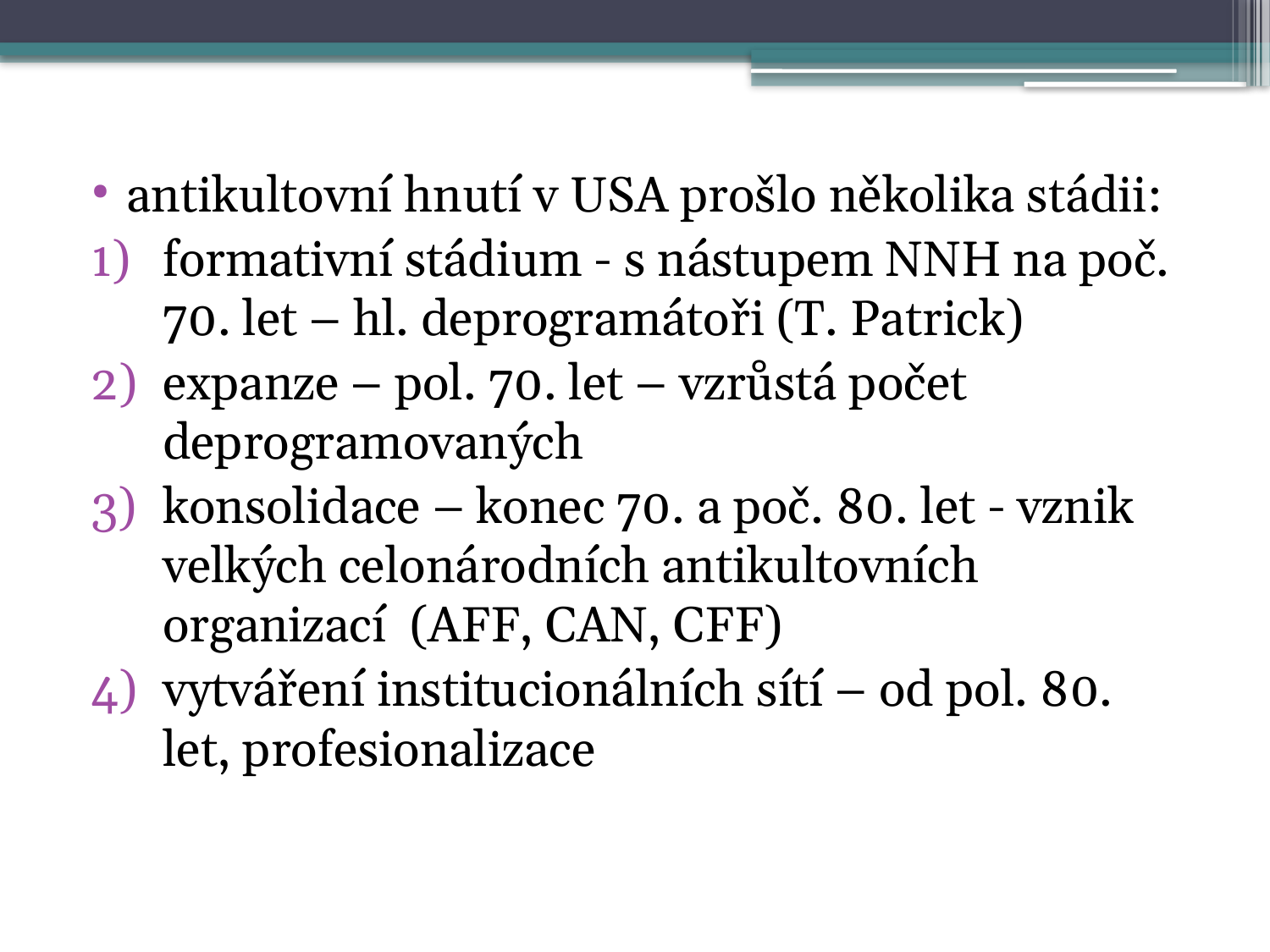

antikultovní hnutí v USA prošlo několika stádii:
formativní stádium - s nástupem NNH na poč. 70. let – hl. deprogramátoři (T. Patrick)
expanze – pol. 70. let – vzrůstá počet deprogramovaných
konsolidace – konec 70. a poč. 80. let - vznik velkých celonárodních antikultovních organizací  (AFF, CAN, CFF)
vytváření institucionálních sítí – od pol. 80. let, profesionalizace